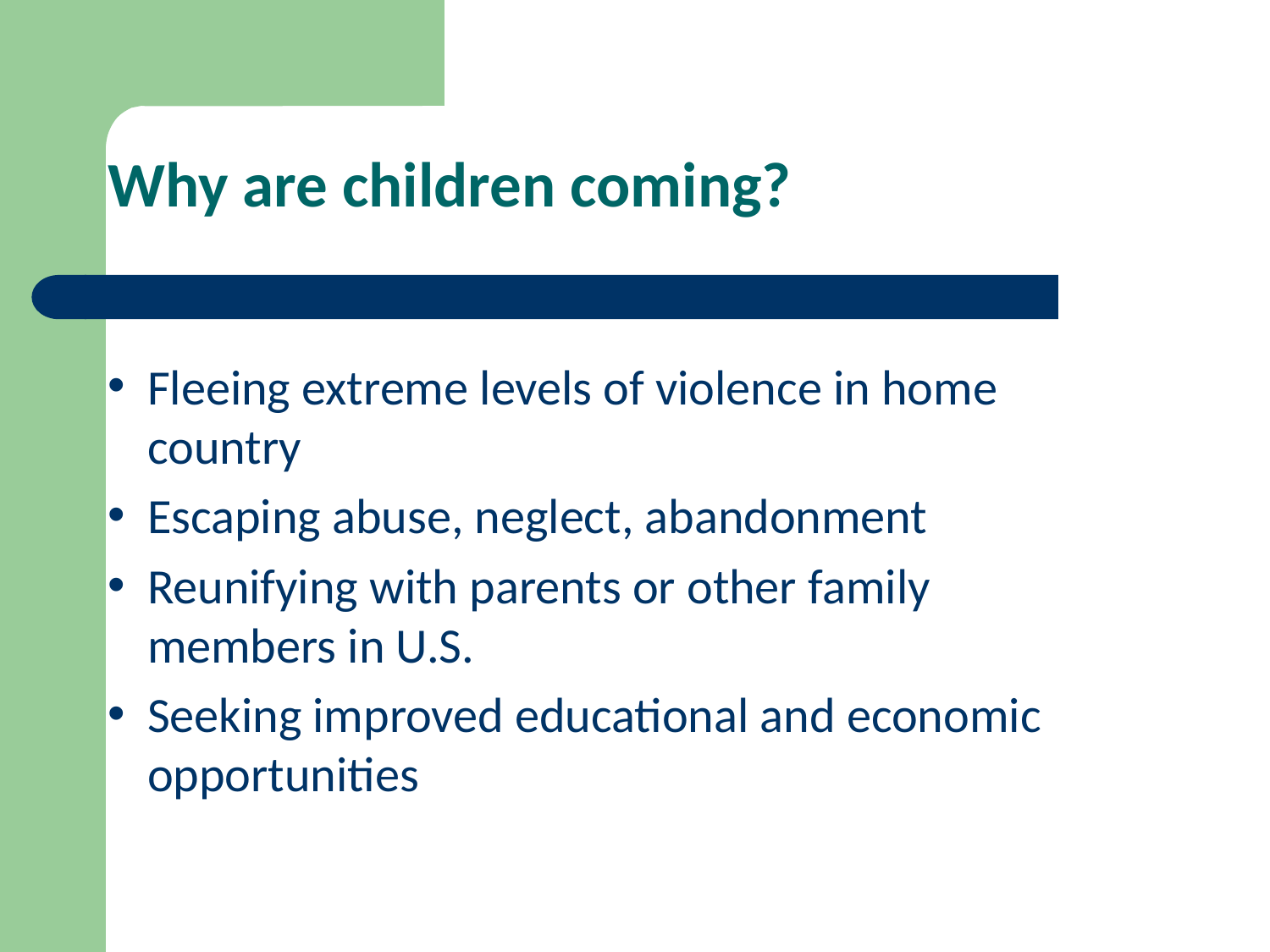

Why are children coming?
Fleeing extreme levels of violence in home country
Escaping abuse, neglect, abandonment
Reunifying with parents or other family members in U.S.
Seeking improved educational and economic opportunities